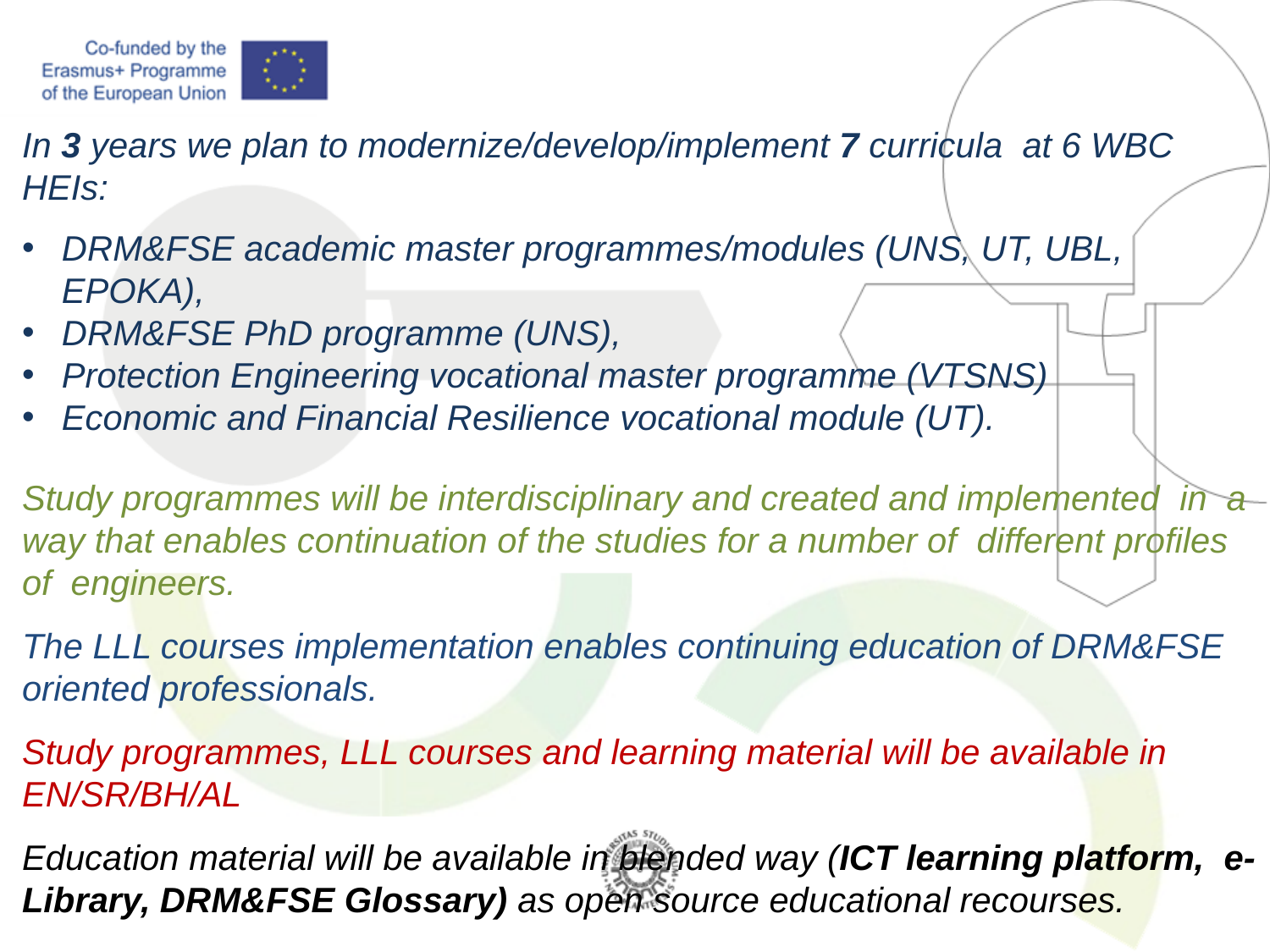

In 3 years we plan to modernize/develop/implement 7 curricula  at 6 WBC HEIs:

DRM&FSE academic master programmes/modules (UNS, UT, UBL, EPOKA),
DRM&FSE PhD programme (UNS),
Protection Engineering vocational master programme (VTSNS)
Economic and Financial Resilience vocational module (UT).

Study programmes will be interdisciplinary and created and implemented  in  a way that enables continuation of the studies for a number of  different profiles of  engineers.

The LLL courses implementation enables continuing education of DRM&FSE oriented professionals.

Study programmes, LLL courses and learning material will be available in EN/SR/BH/AL

Education material will be available in blended way (ICT learning platform,  e-Library, DRM&FSE Glossary) as open source educational recourses.